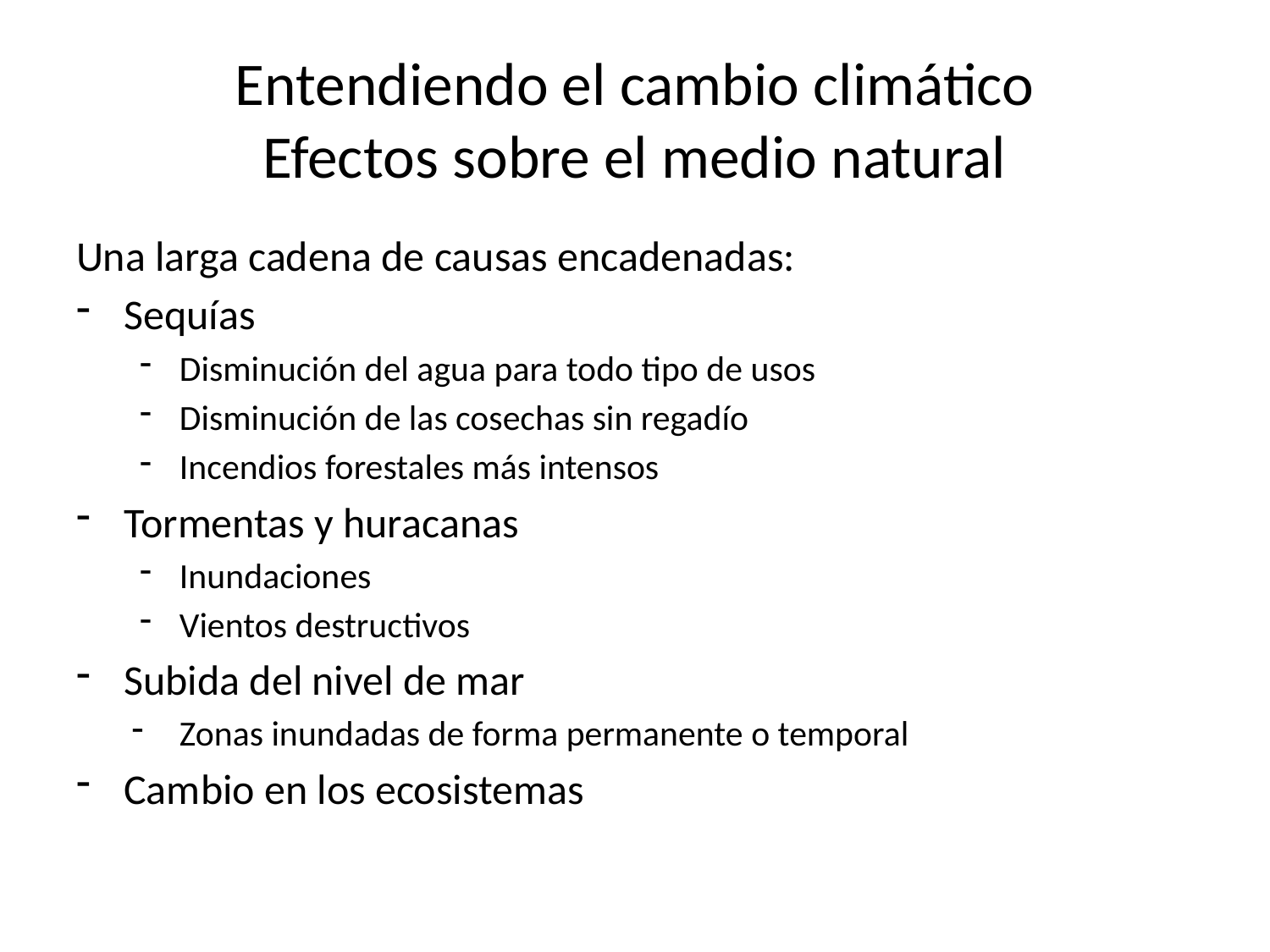

# Entendiendo el cambio climático Efectos sobre el medio natural
Una larga cadena de causas encadenadas:
Sequías
Disminución del agua para todo tipo de usos
Disminución de las cosechas sin regadío
Incendios forestales más intensos
Tormentas y huracanas
Inundaciones
Vientos destructivos
Subida del nivel de mar
Zonas inundadas de forma permanente o temporal
Cambio en los ecosistemas